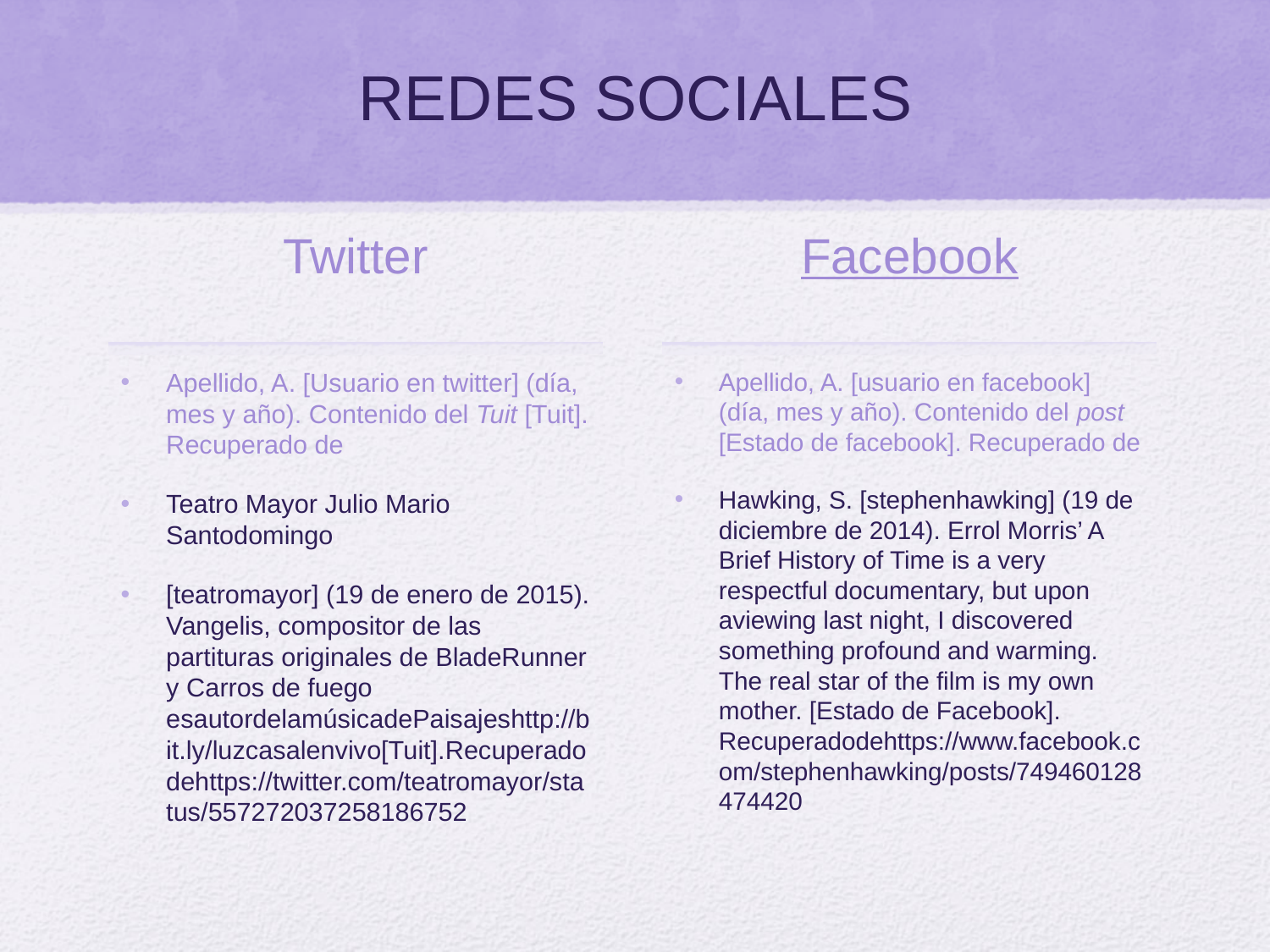

# REDES SOCIALES
Twitter

Facebook

Apellido, A. [Usuario en twitter] (día, mes y año). Contenido del Tuit [Tuit]. Recuperado de
Teatro Mayor Julio Mario Santodomingo
[teatromayor] (19 de enero de 2015). Vangelis, compositor de las partituras originales de BladeRunner y Carros de fuego esautordelamúsicadePaisajeshttp://bit.ly/luzcasalenvivo[Tuit].Recuperado dehttps://twitter.com/teatromayor/status/557272037258186752

Apellido, A. [usuario en facebook] (día, mes y año). Contenido del post [Estado de facebook]. Recuperado de
Hawking, S. [stephenhawking] (19 de diciembre de 2014). Errol Morris’ A Brief History of Time is a very respectful documentary, but upon aviewing last night, I discovered something profound and warming. The real star of the film is my own mother. [Estado de Facebook]. Recuperadodehttps://www.facebook.com/stephenhawking/posts/749460128474420